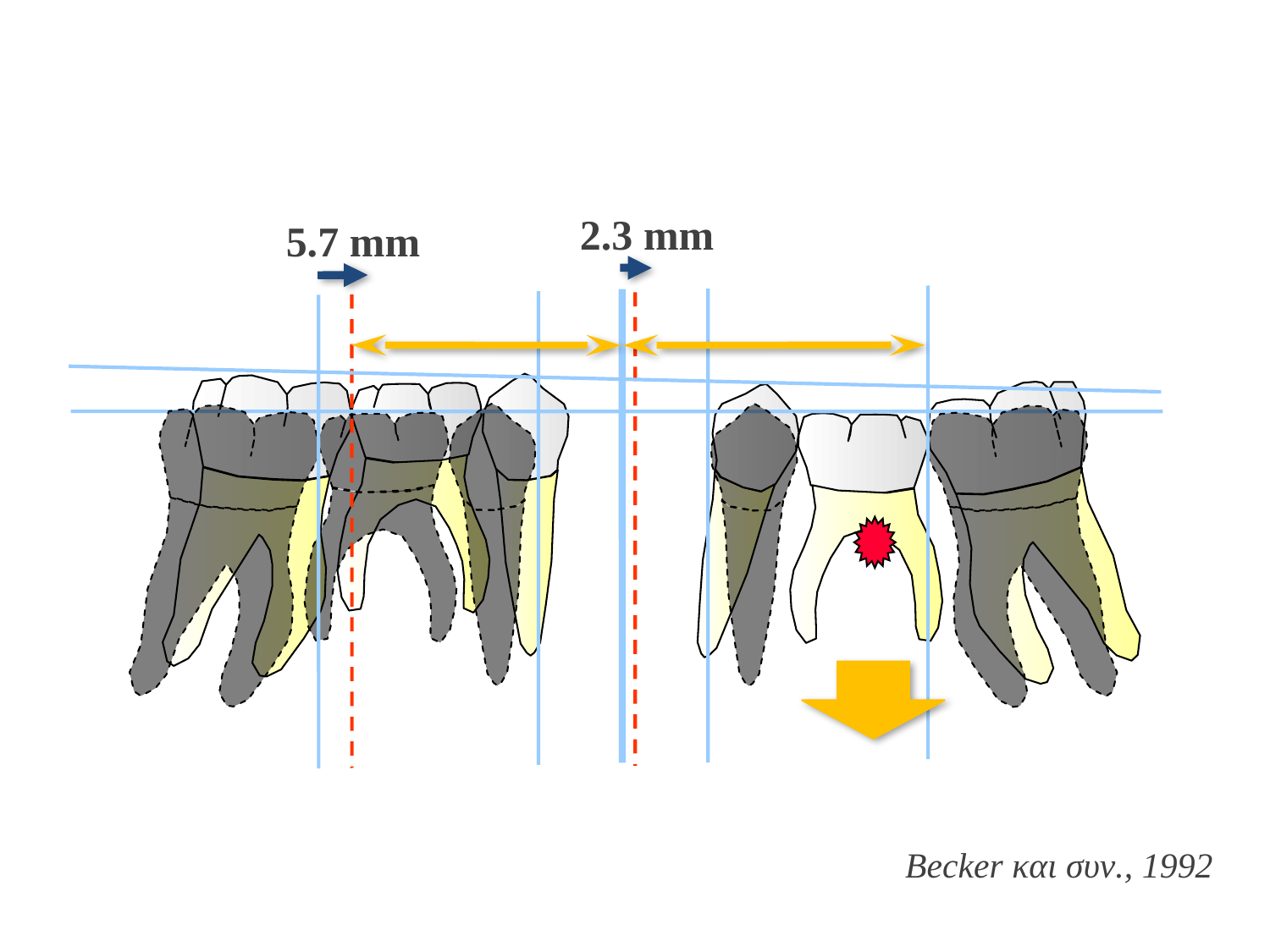

2.3 mm
5.7 mm

Becker και συν., 1992